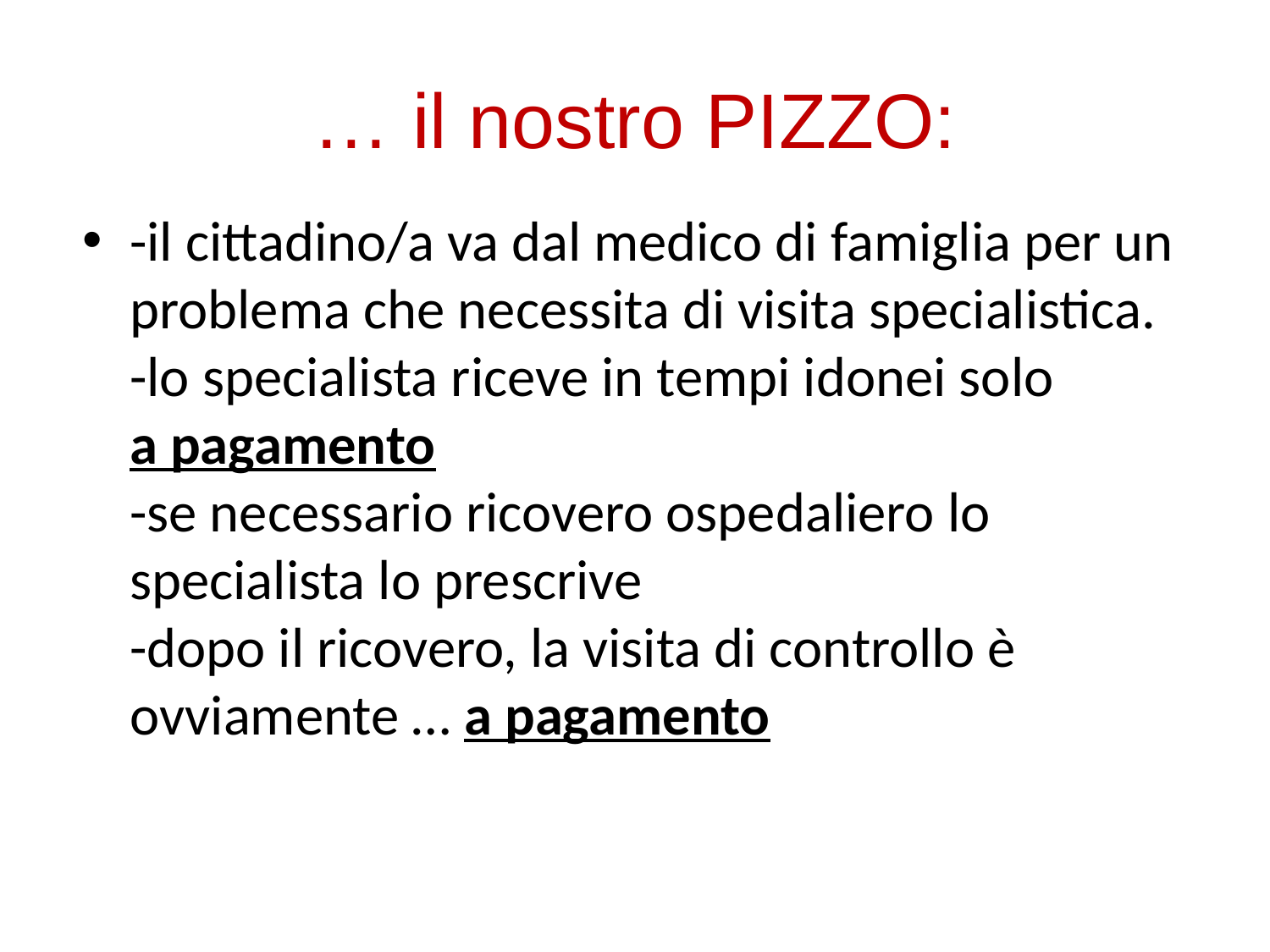

# … il nostro PIZZO:
-il cittadino/a va dal medico di famiglia per un
problema che necessita di visita specialistica.
-lo specialista riceve in tempi idonei solo
a pagamento
-se necessario ricovero ospedaliero lo specialista lo prescrive
-dopo il ricovero, la visita di controllo è
ovviamente … a pagamento